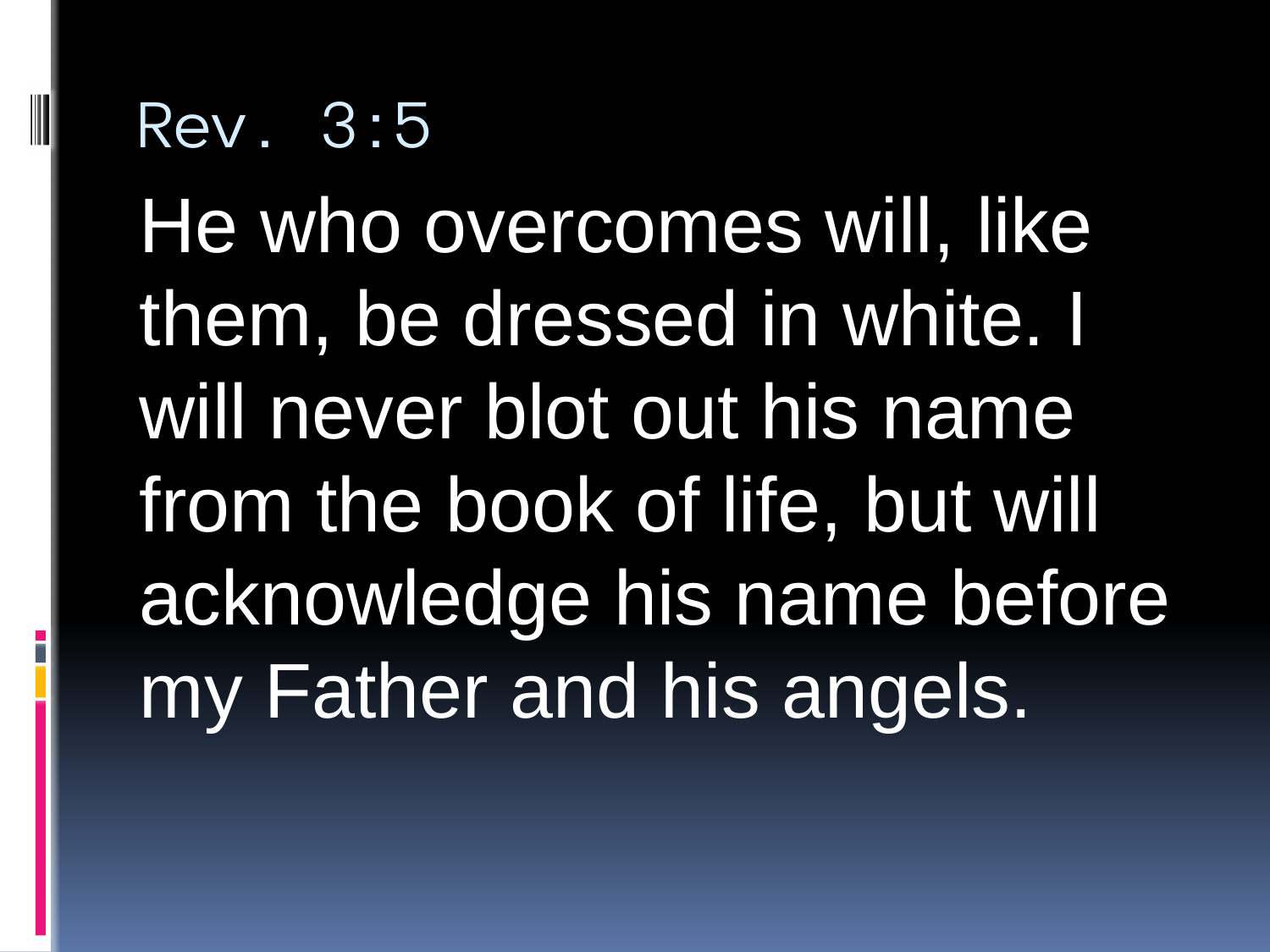

# Rev. 3:5
He who overcomes will, like them, be dressed in white. I will never blot out his name from the book of life, but will acknowledge his name before my Father and his angels.